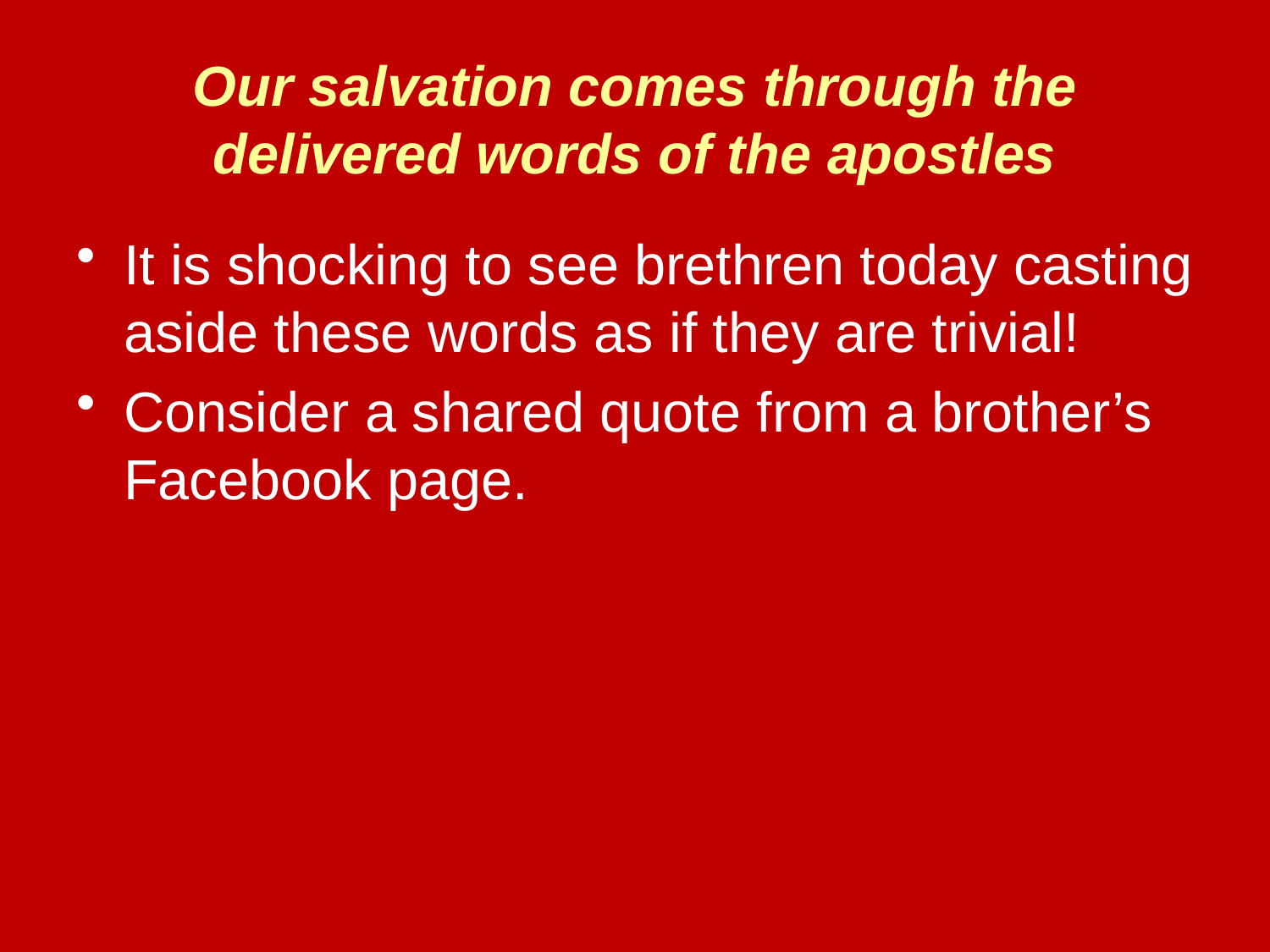

# Our salvation comes through the delivered words of the apostles
It is shocking to see brethren today casting aside these words as if they are trivial!
Consider a shared quote from a brother’s Facebook page.